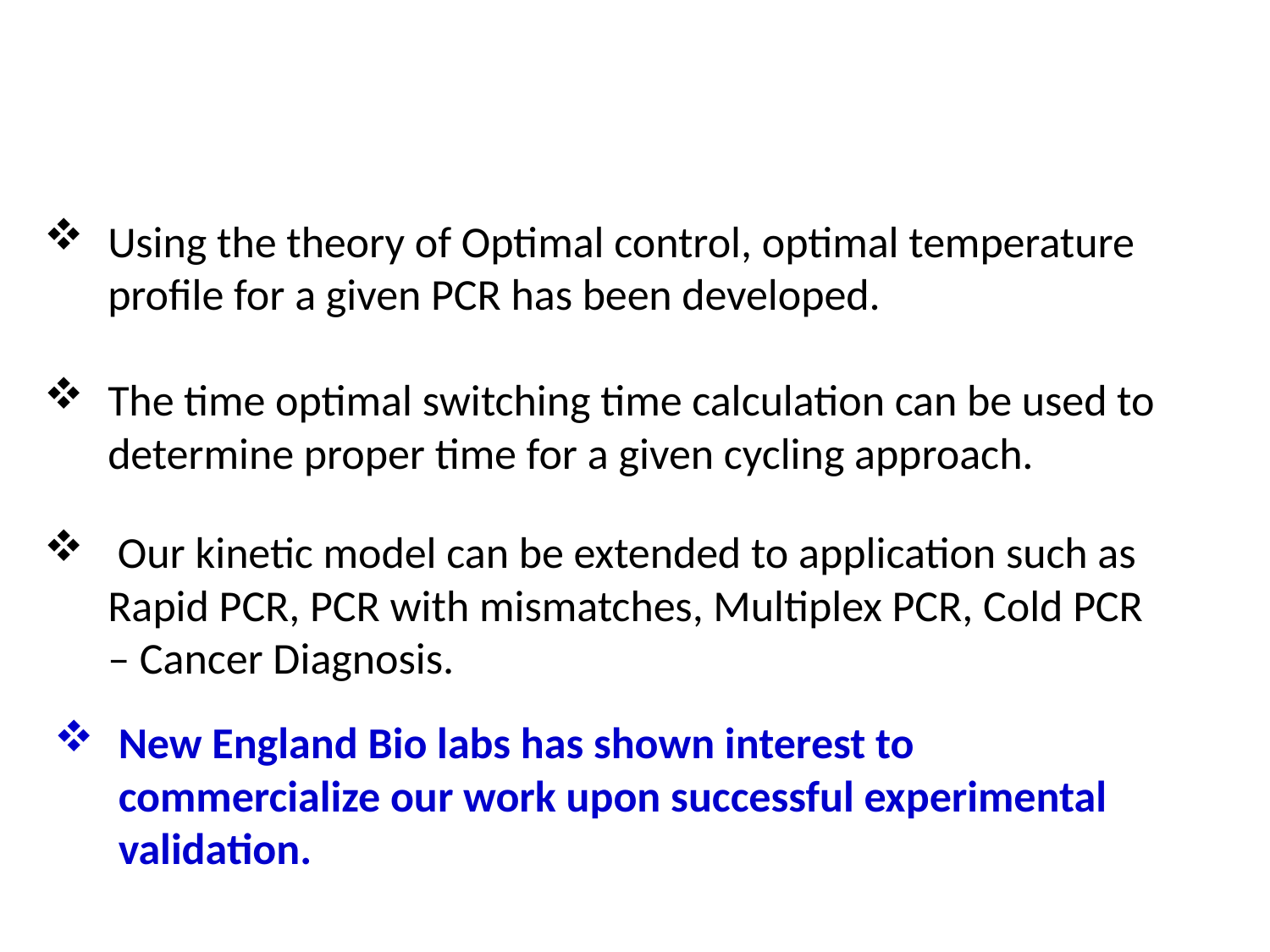

Using the theory of Optimal control, optimal temperature profile for a given PCR has been developed.

The time optimal switching time calculation can be used to determine proper time for a given cycling approach.
 Our kinetic model can be extended to application such as Rapid PCR, PCR with mismatches, Multiplex PCR, Cold PCR – Cancer Diagnosis.

New England Bio labs has shown interest to commercialize our work upon successful experimental validation.